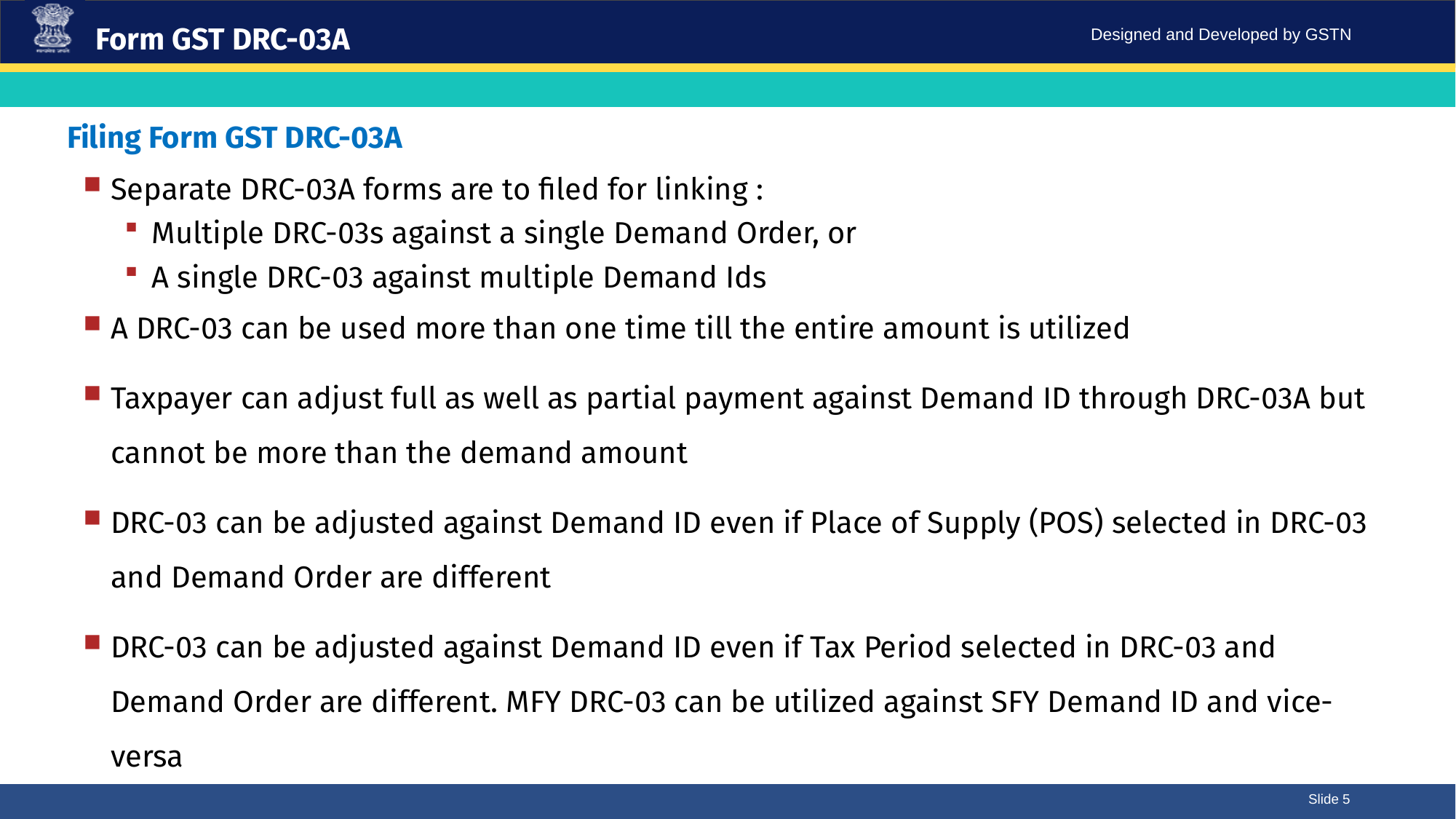

Form GST DRC-03A
Filing Form GST DRC-03A
Separate DRC-03A forms are to filed for linking :
Multiple DRC-03s against a single Demand Order, or
A single DRC-03 against multiple Demand Ids
A DRC-03 can be used more than one time till the entire amount is utilized
Taxpayer can adjust full as well as partial payment against Demand ID through DRC-03A but cannot be more than the demand amount
DRC-03 can be adjusted against Demand ID even if Place of Supply (POS) selected in DRC-03 and Demand Order are different
DRC-03 can be adjusted against Demand ID even if Tax Period selected in DRC-03 and Demand Order are different. MFY DRC-03 can be utilized against SFY Demand ID and vice-versa